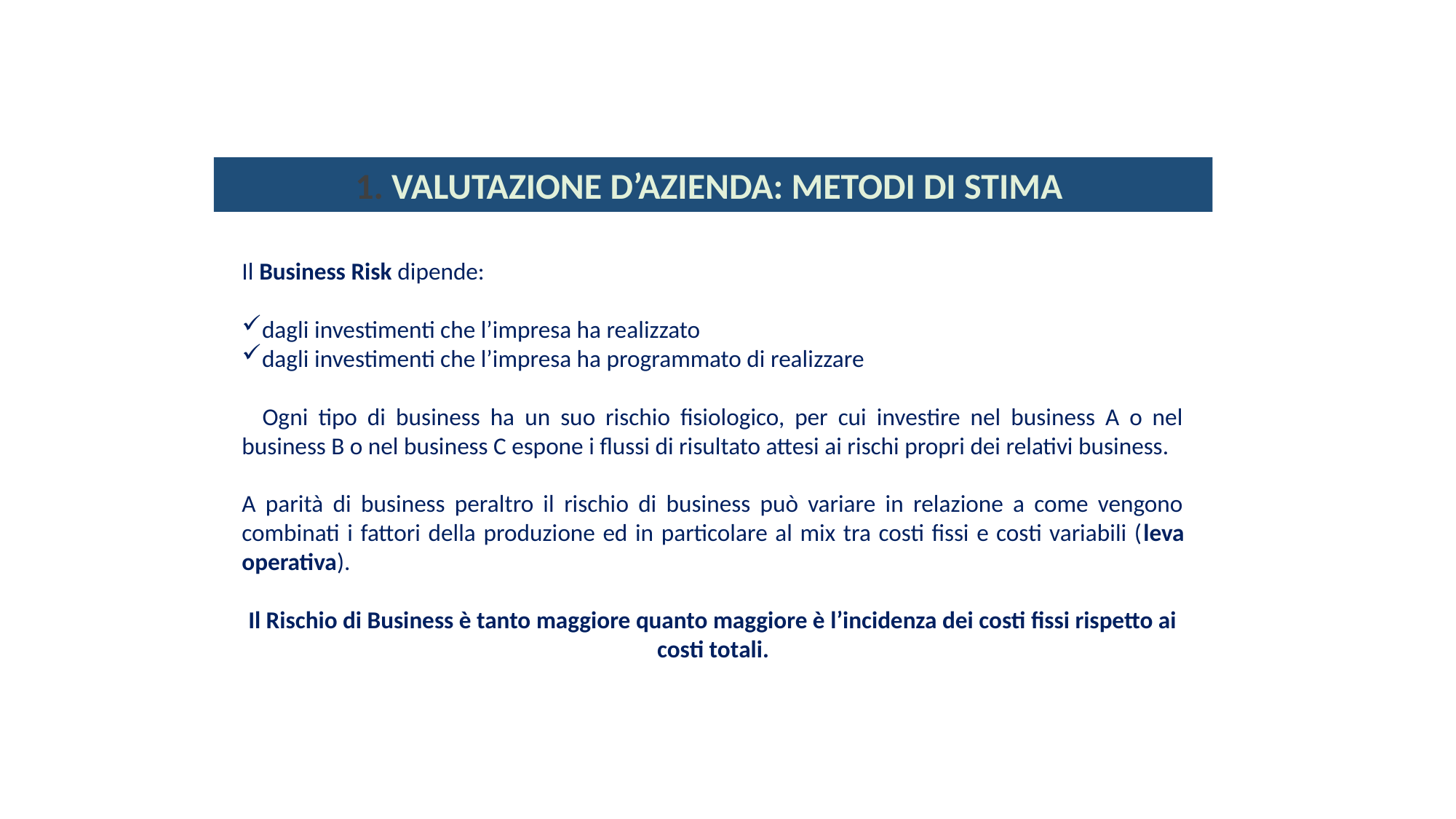

1. VALUTAZIONE D’AZIENDA: METODI DI STIMA

Il Business Risk dipende:

dagli investimenti che l’impresa ha realizzato
dagli investimenti che l’impresa ha programmato di realizzare

  Ogni tipo di business ha un suo rischio fisiologico, per cui investire nel business A o nel business B o nel business C espone i flussi di risultato attesi ai rischi propri dei relativi business.

A parità di business peraltro il rischio di business può variare in relazione a come vengono combinati i fattori della produzione ed in particolare al mix tra costi fissi e costi variabili (leva operativa).

Il Rischio di Business è tanto maggiore quanto maggiore è l’incidenza dei costi fissi rispetto ai costi totali.